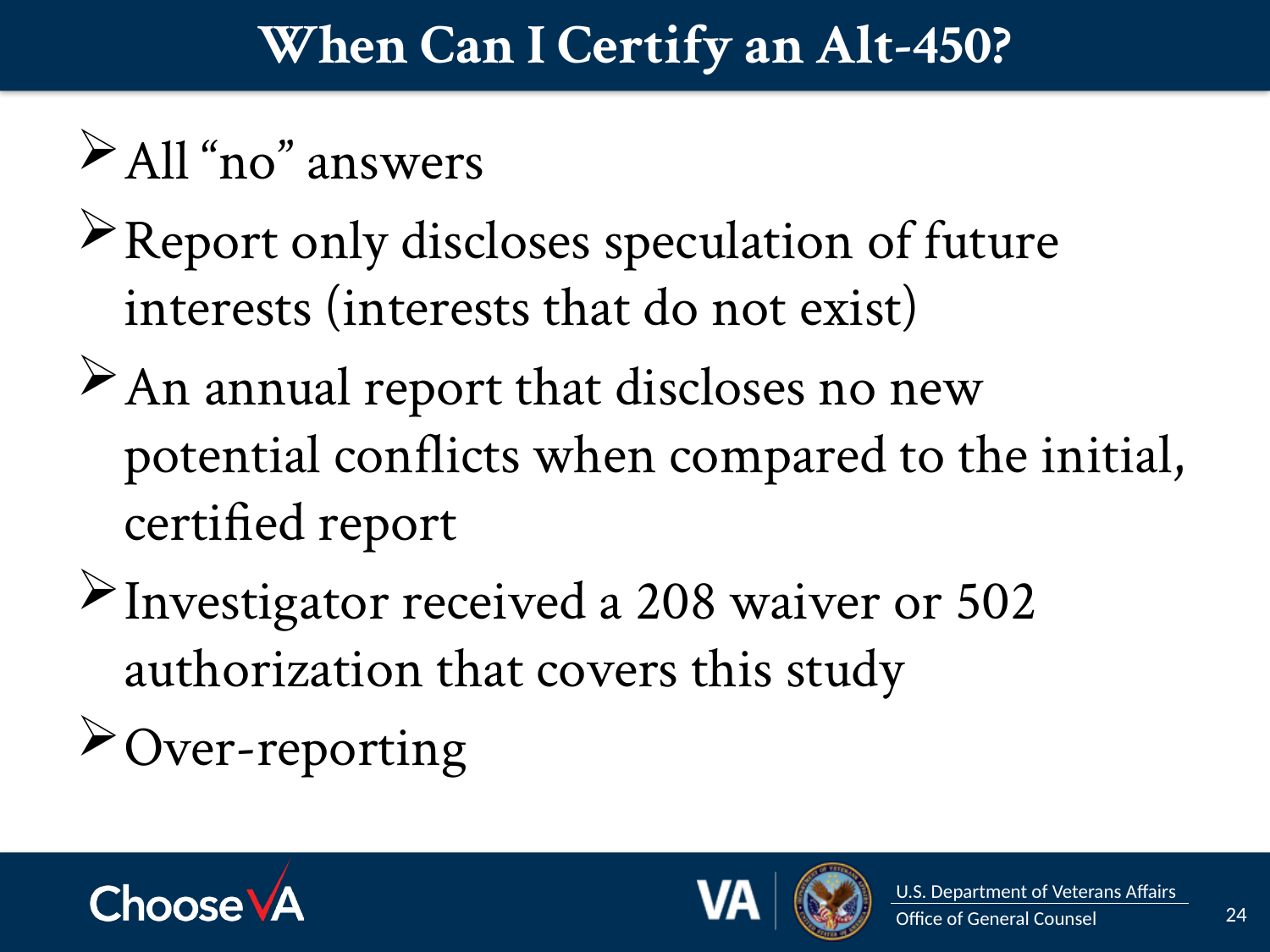

# When Can I Certify an Alt-450?
All “no” answers
Report only discloses speculation of future interests (interests that do not exist)
An annual report that discloses no new potential conflicts when compared to the initial, certified report
Investigator received a 208 waiver or 502 authorization that covers this study
Over-reporting

24